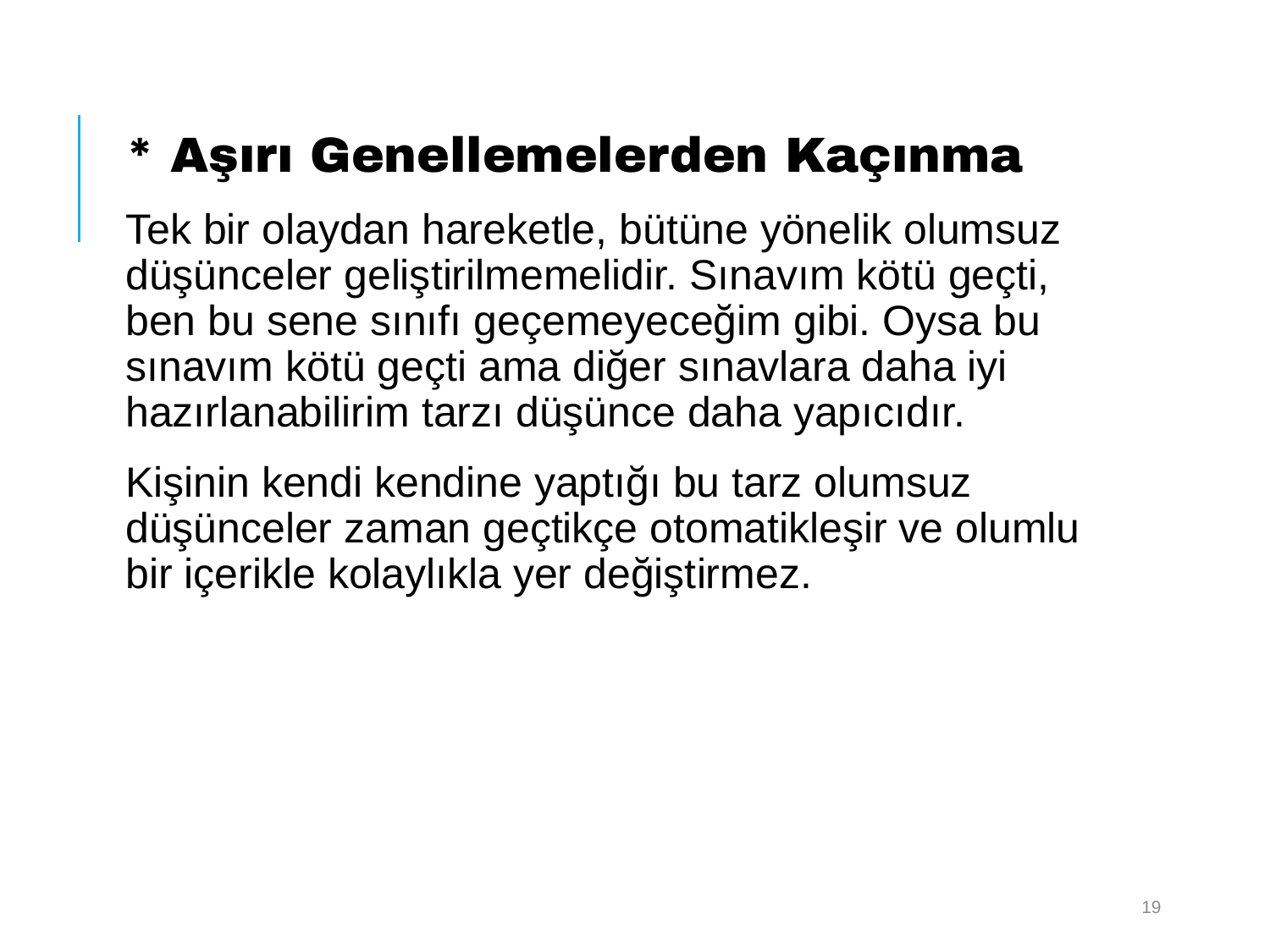

* Aşırı Genellemelerden Kaçınma
Tek bir olaydan hareketle, bütüne yönelik olumsuz düşünceler geliştirilmemelidir. Sınavım kötü geçti, ben bu sene sınıfı geçemeyeceğim gibi. Oysa bu sınavım kötü geçti ama diğer sınavlara daha iyi hazırlanabilirim tarzı düşünce daha yapıcıdır.
Kişinin kendi kendine yaptığı bu tarz olumsuz düşünceler zaman geçtikçe otomatikleşir ve olumlu bir içerikle kolaylıkla yer değiştirmez.

19